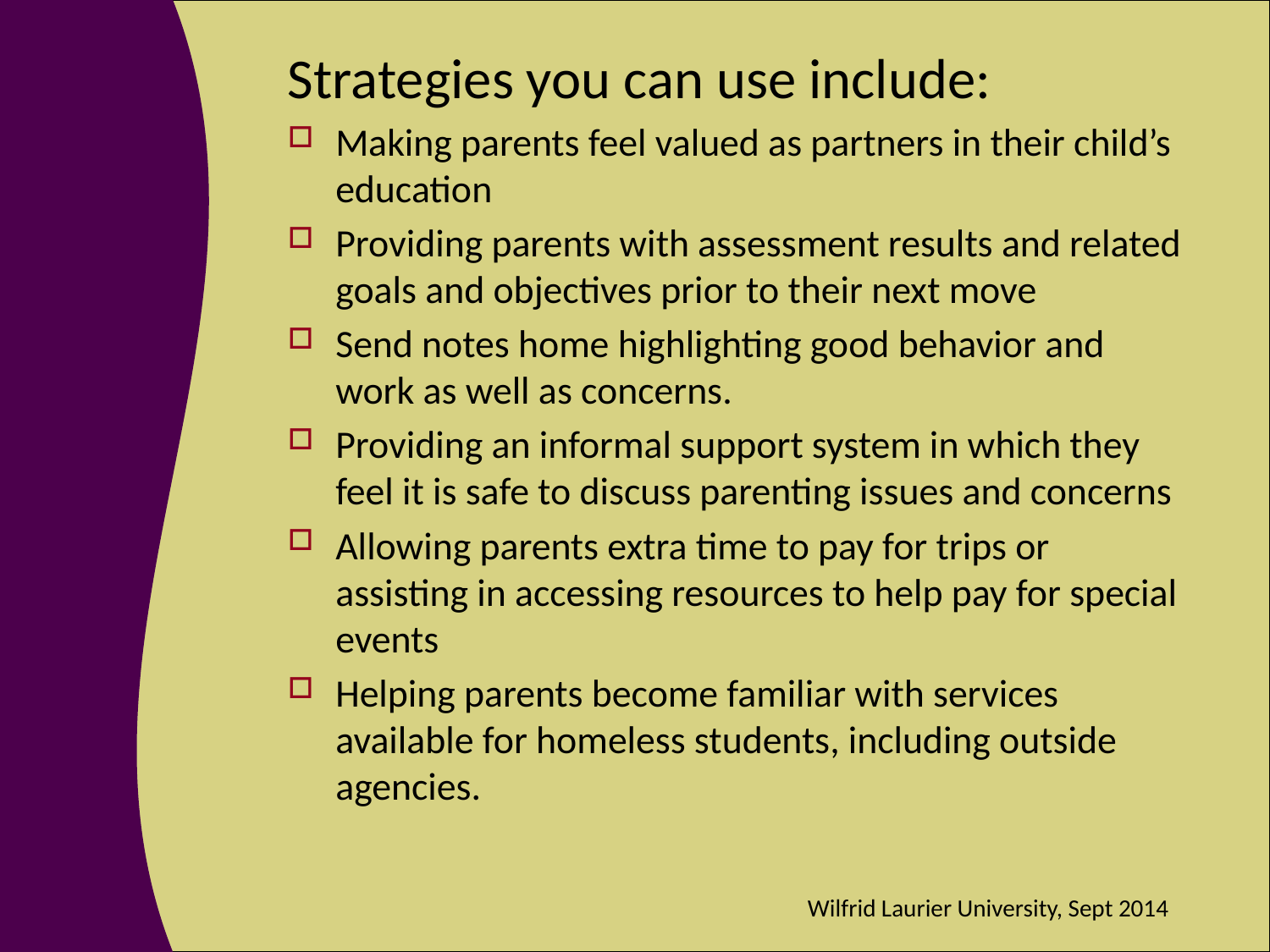

Strategies you can use include:
Making parents feel valued as partners in their child’s education
Providing parents with assessment results and related goals and objectives prior to their next move
Send notes home highlighting good behavior and work as well as concerns.
Providing an informal support system in which they feel it is safe to discuss parenting issues and concerns
Allowing parents extra time to pay for trips or assisting in accessing resources to help pay for special events
Helping parents become familiar with services available for homeless students, including outside agencies.
Wilfrid Laurier University, Sept 2014